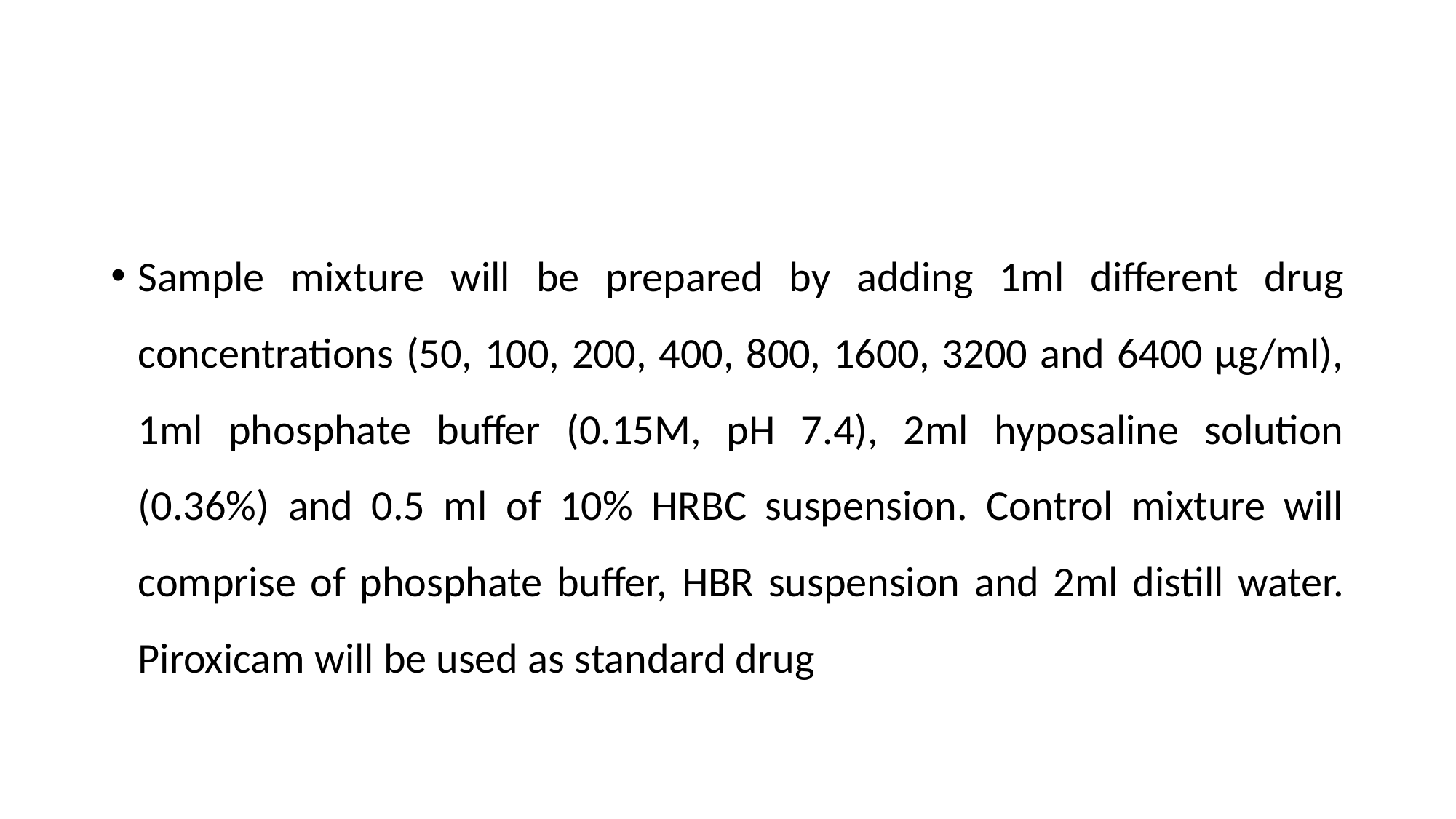

Sample mixture will be prepared by adding 1ml different drug concentrations (50, 100, 200, 400, 800, 1600, 3200 and 6400 µg/ml), 1ml phosphate buffer (0.15M, pH 7.4), 2ml hyposaline solution (0.36%) and 0.5 ml of 10% HRBC suspension. Control mixture will comprise of phosphate buffer, HBR suspension and 2ml distill water. Piroxicam will be used as standard drug